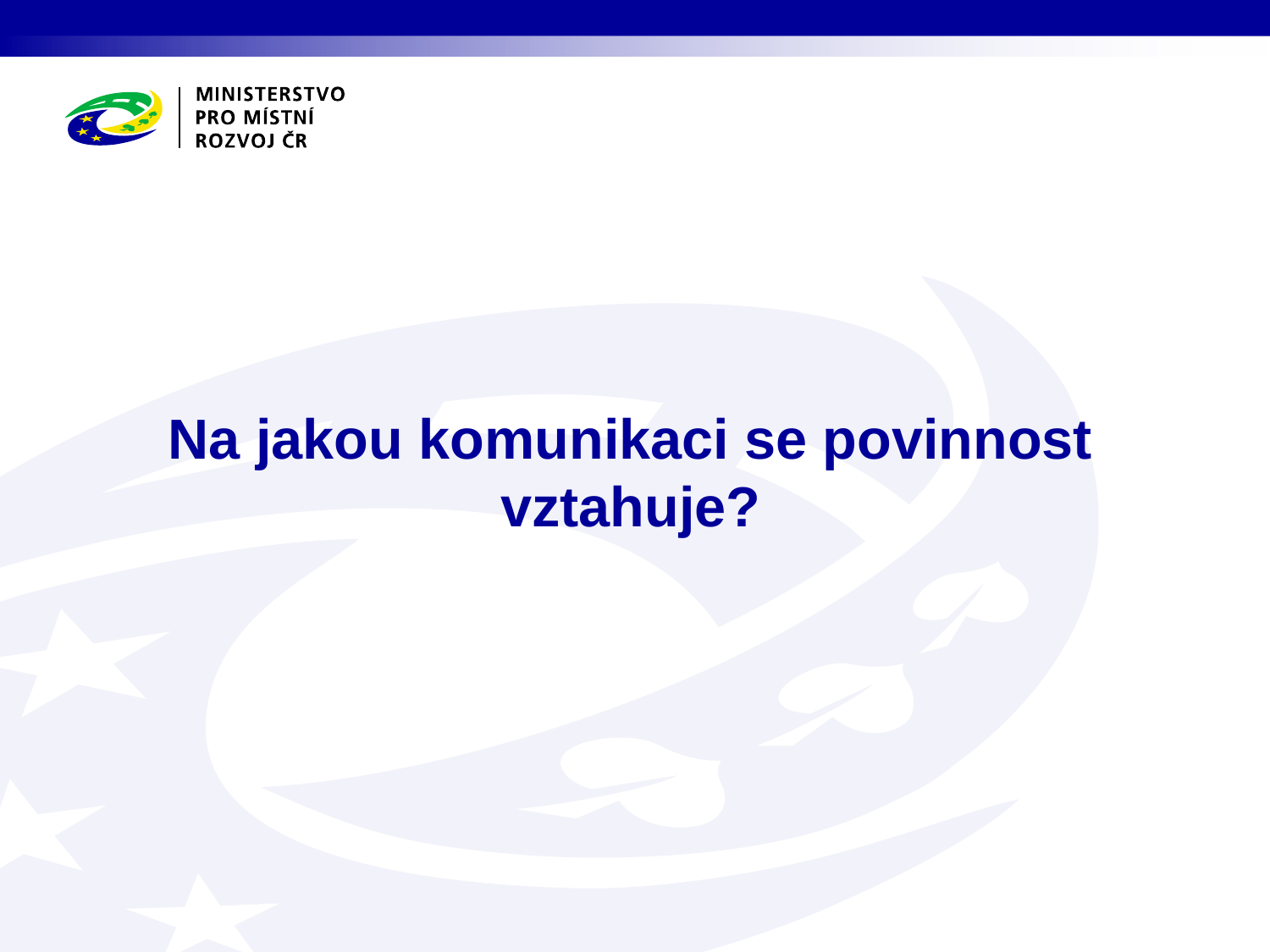

# Na jakou komunikaci se povinnost vztahuje?